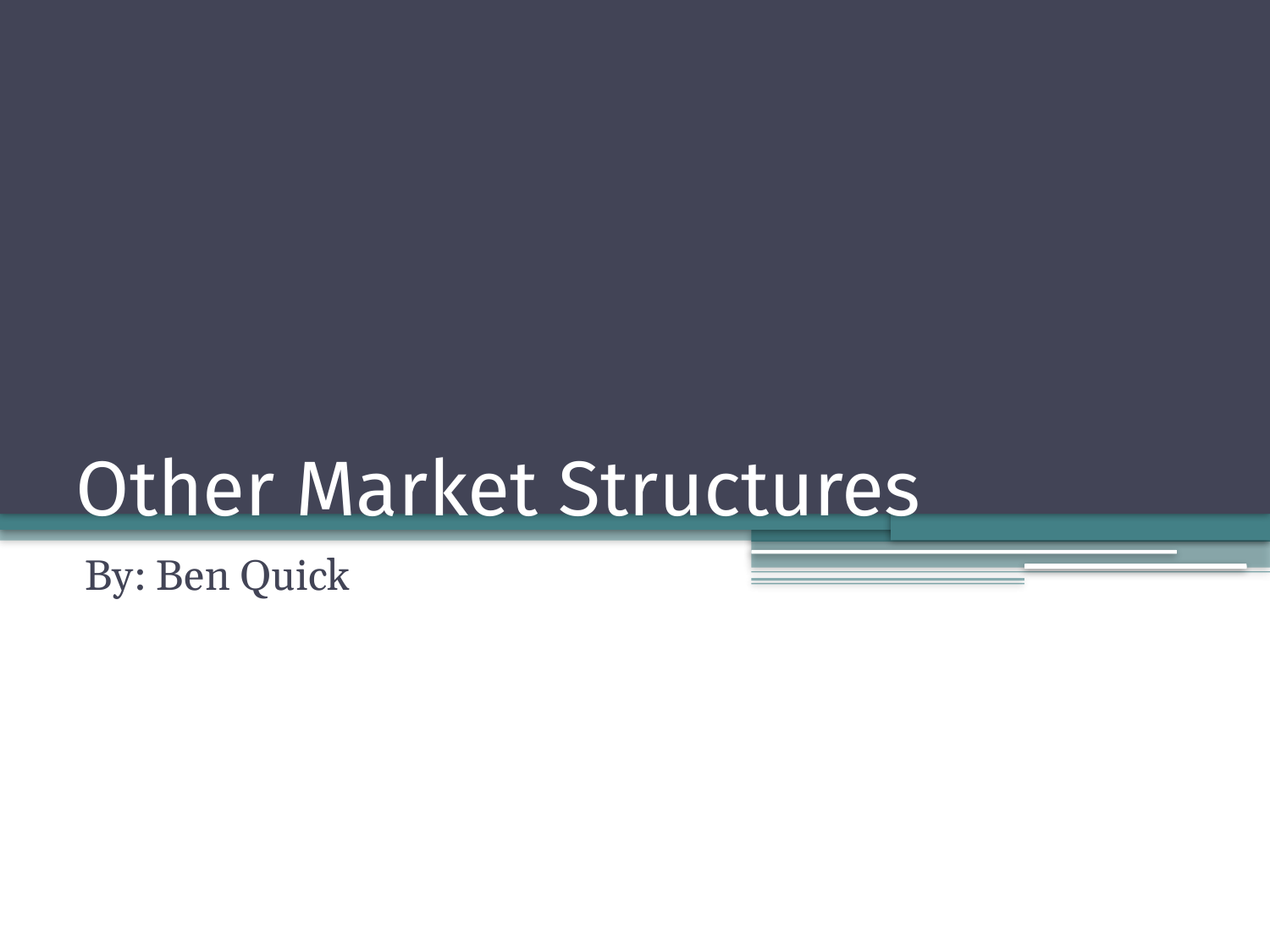

# Other Market Structures
By: Ben Quick